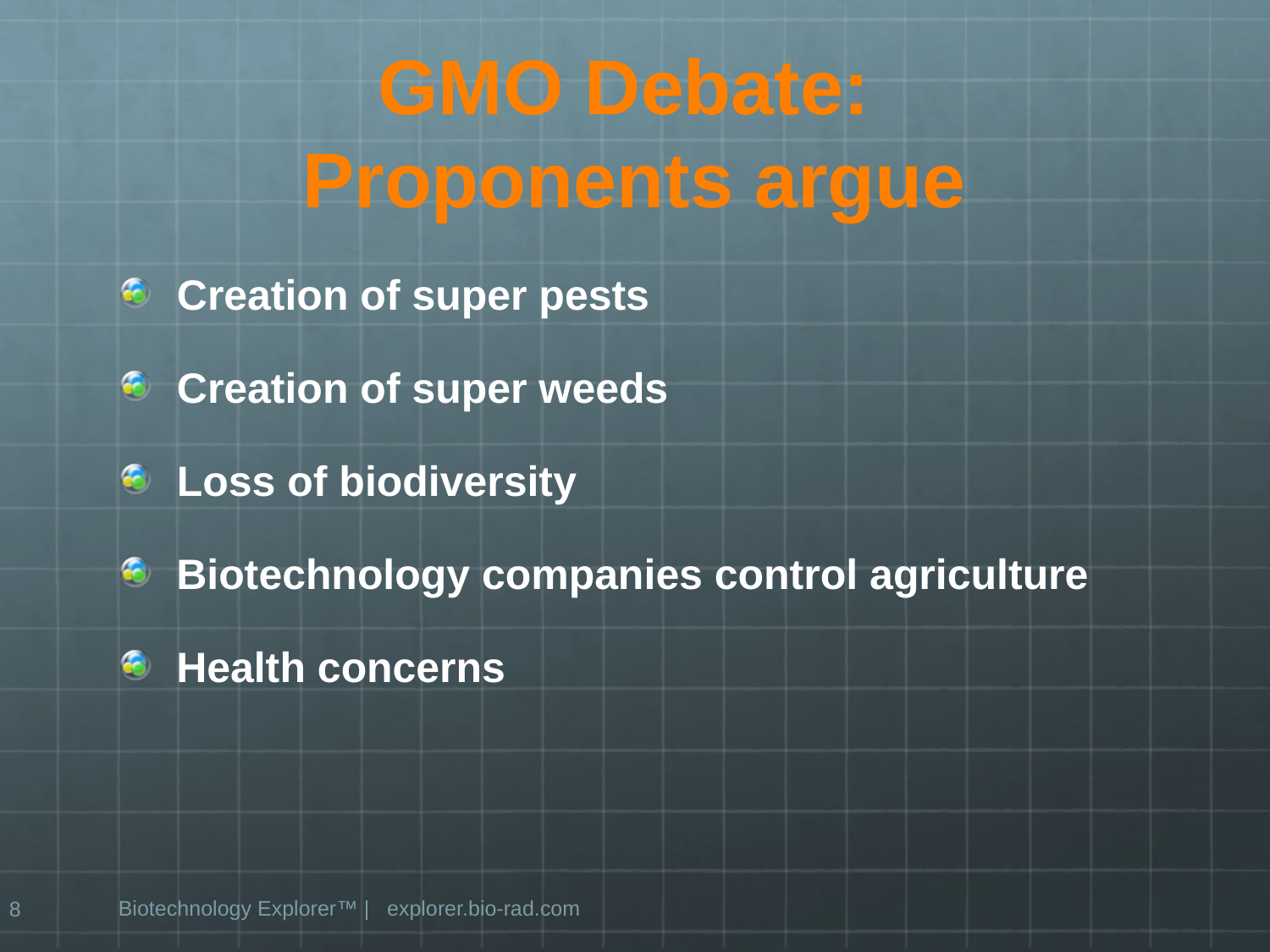

# GMO Debate: Proponents argue
Creation of super pests
Creation of super weeds
Loss of biodiversity
  Biotechnology companies control agriculture
  Health concerns